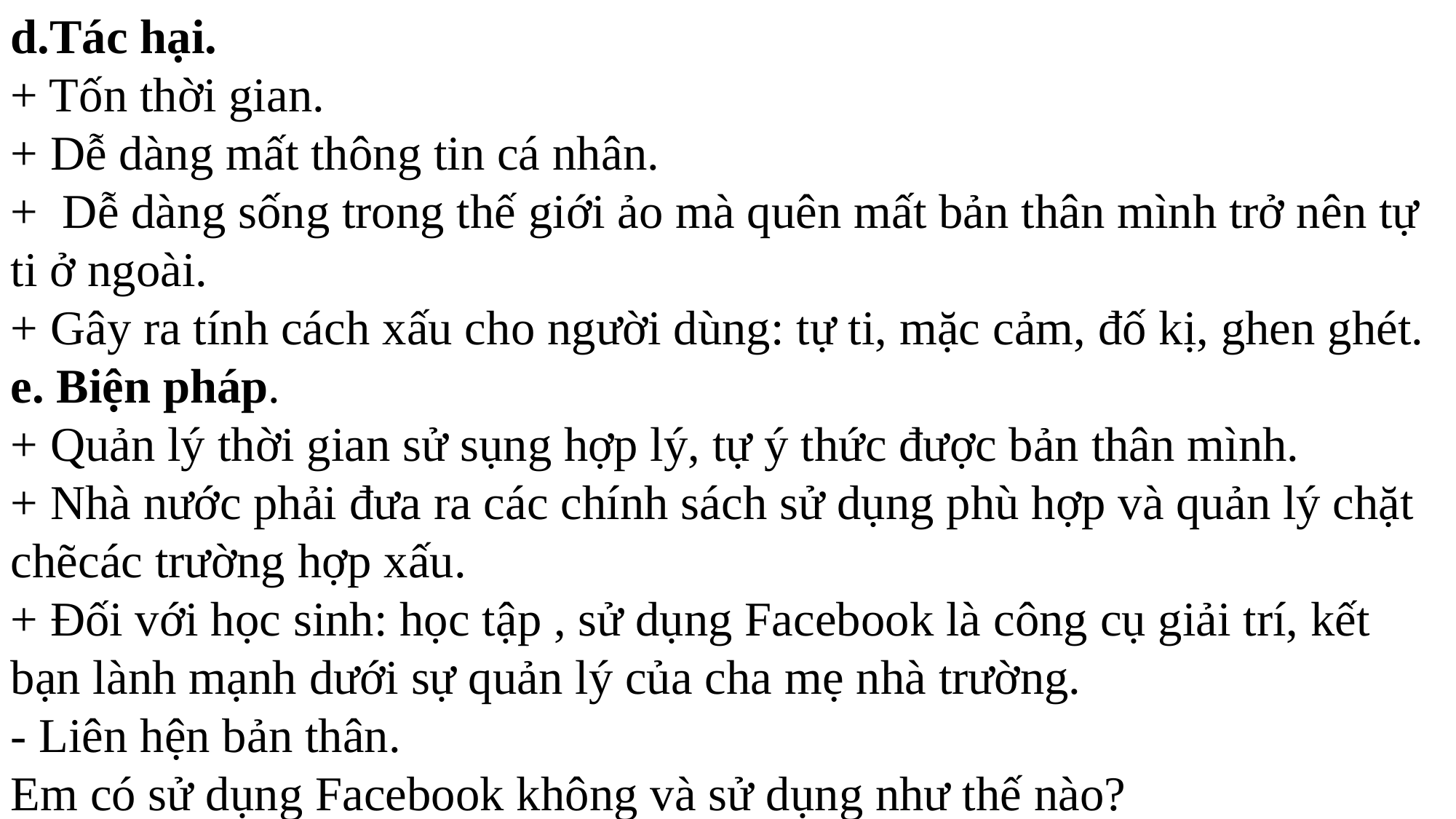

d.Tác hại.
+ Tốn thời gian.
+ Dễ dàng mất thông tin cá nhân.
+  Dễ dàng sống trong thế giới ảo mà quên mất bản thân mình trở nên tự ti ở ngoài.
+ Gây ra tính cách xấu cho người dùng: tự ti, mặc cảm, đố kị, ghen ghét.
e. Biện pháp.
+ Quản lý thời gian sử sụng hợp lý, tự ý thức được bản thân mình.
+ Nhà nước phải đưa ra các chính sách sử dụng phù hợp và quản lý chặt chẽcác trường hợp xấu.
+ Đối với học sinh: học tập , sử dụng Facebook là công cụ giải trí, kết bạn lành mạnh dưới sự quản lý của cha mẹ nhà trường.
- Liên hện bản thân.
Em có sử dụng Facebook không và sử dụng như thế nào?